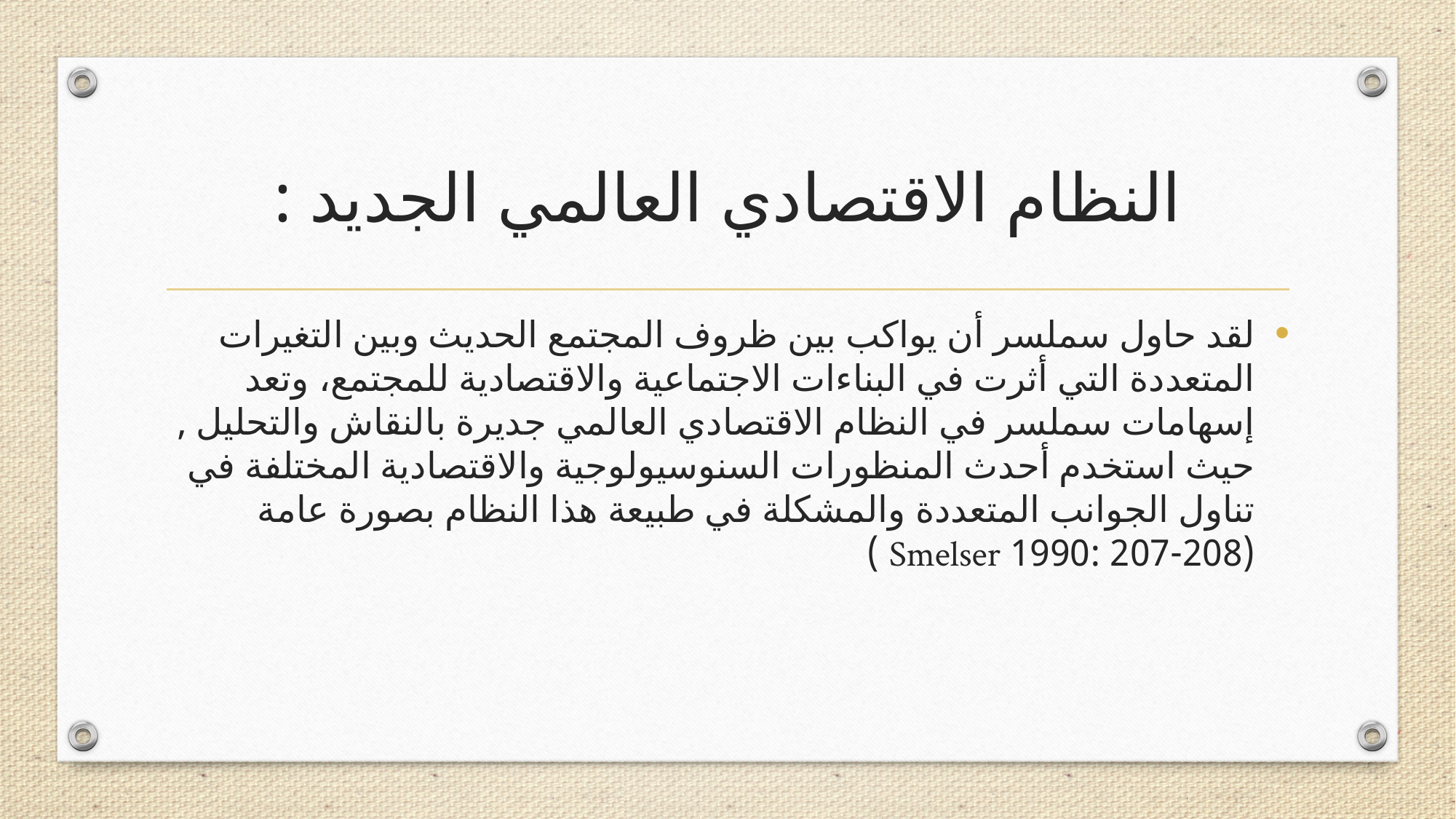

# النظام الاقتصادي العالمي الجدید :
لقد حاول سملسر أن يواكب بين ظروف المجتمع الحديث وبين التغيرات المتعددة التي أثرت في البناءات الاجتماعية والاقتصادية للمجتمع، وتعد إسهامات سملسر في النظام الاقتصادي العالمي جديرة بالنقاش والتحليل , حيث استخدم أحدث المنظورات السنوسيولوجية والاقتصادية المختلفة في تناول الجوانب المتعددة والمشكلة في طبيعة هذا النظام بصورة عامة (208-207 :1990 Smelser )